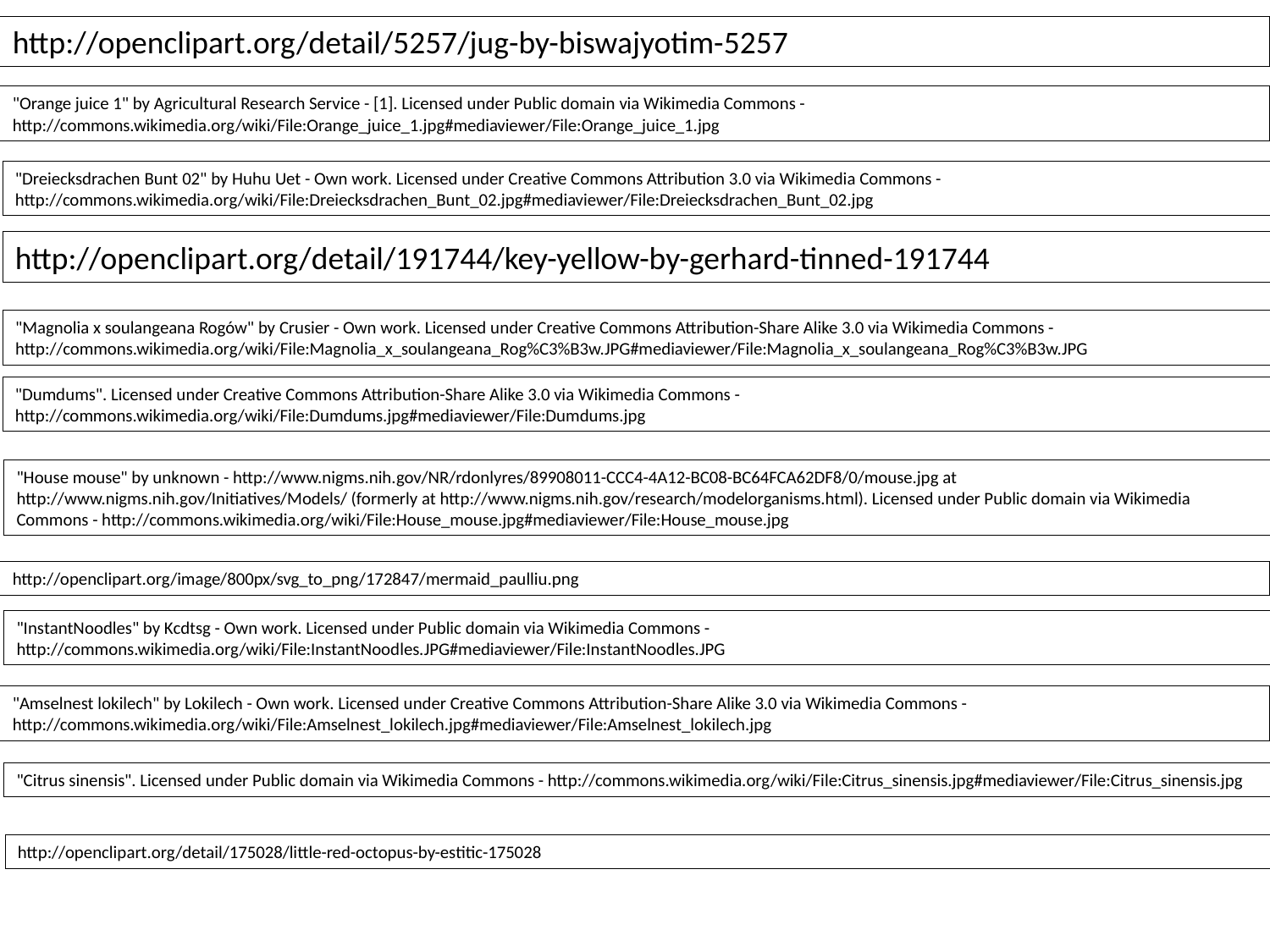

http://openclipart.org/detail/5257/jug-by-biswajyotim-5257
"Orange juice 1" by Agricultural Research Service - [1]. Licensed under Public domain via Wikimedia Commons - http://commons.wikimedia.org/wiki/File:Orange_juice_1.jpg#mediaviewer/File:Orange_juice_1.jpg
"Dreiecksdrachen Bunt 02" by Huhu Uet - Own work. Licensed under Creative Commons Attribution 3.0 via Wikimedia Commons - http://commons.wikimedia.org/wiki/File:Dreiecksdrachen_Bunt_02.jpg#mediaviewer/File:Dreiecksdrachen_Bunt_02.jpg
http://openclipart.org/detail/191744/key-yellow-by-gerhard-tinned-191744
"Magnolia x soulangeana Rogów" by Crusier - Own work. Licensed under Creative Commons Attribution-Share Alike 3.0 via Wikimedia Commons - http://commons.wikimedia.org/wiki/File:Magnolia_x_soulangeana_Rog%C3%B3w.JPG#mediaviewer/File:Magnolia_x_soulangeana_Rog%C3%B3w.JPG
"Dumdums". Licensed under Creative Commons Attribution-Share Alike 3.0 via Wikimedia Commons - http://commons.wikimedia.org/wiki/File:Dumdums.jpg#mediaviewer/File:Dumdums.jpg
"House mouse" by unknown - http://www.nigms.nih.gov/NR/rdonlyres/89908011-CCC4-4A12-BC08-BC64FCA62DF8/0/mouse.jpg at http://www.nigms.nih.gov/Initiatives/Models/ (formerly at http://www.nigms.nih.gov/research/modelorganisms.html). Licensed under Public domain via Wikimedia Commons - http://commons.wikimedia.org/wiki/File:House_mouse.jpg#mediaviewer/File:House_mouse.jpg
http://openclipart.org/image/800px/svg_to_png/172847/mermaid_paulliu.png
"InstantNoodles" by Kcdtsg - Own work. Licensed under Public domain via Wikimedia Commons - http://commons.wikimedia.org/wiki/File:InstantNoodles.JPG#mediaviewer/File:InstantNoodles.JPG
"Amselnest lokilech" by Lokilech - Own work. Licensed under Creative Commons Attribution-Share Alike 3.0 via Wikimedia Commons - http://commons.wikimedia.org/wiki/File:Amselnest_lokilech.jpg#mediaviewer/File:Amselnest_lokilech.jpg
"Citrus sinensis". Licensed under Public domain via Wikimedia Commons - http://commons.wikimedia.org/wiki/File:Citrus_sinensis.jpg#mediaviewer/File:Citrus_sinensis.jpg
http://openclipart.org/detail/175028/little-red-octopus-by-estitic-175028